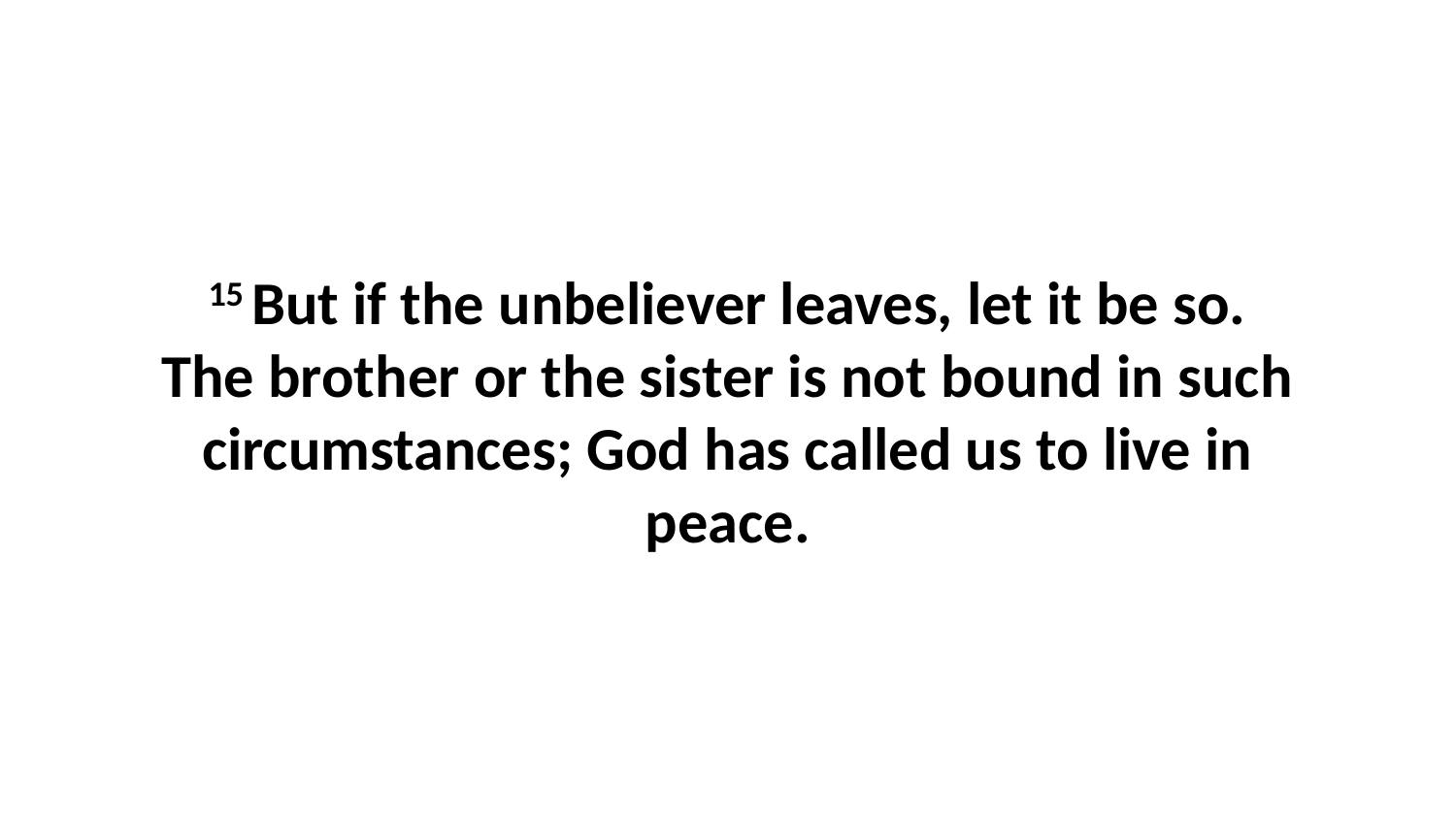

15 But if the unbeliever leaves, let it be so. The brother or the sister is not bound in such circumstances; God has called us to live in peace.